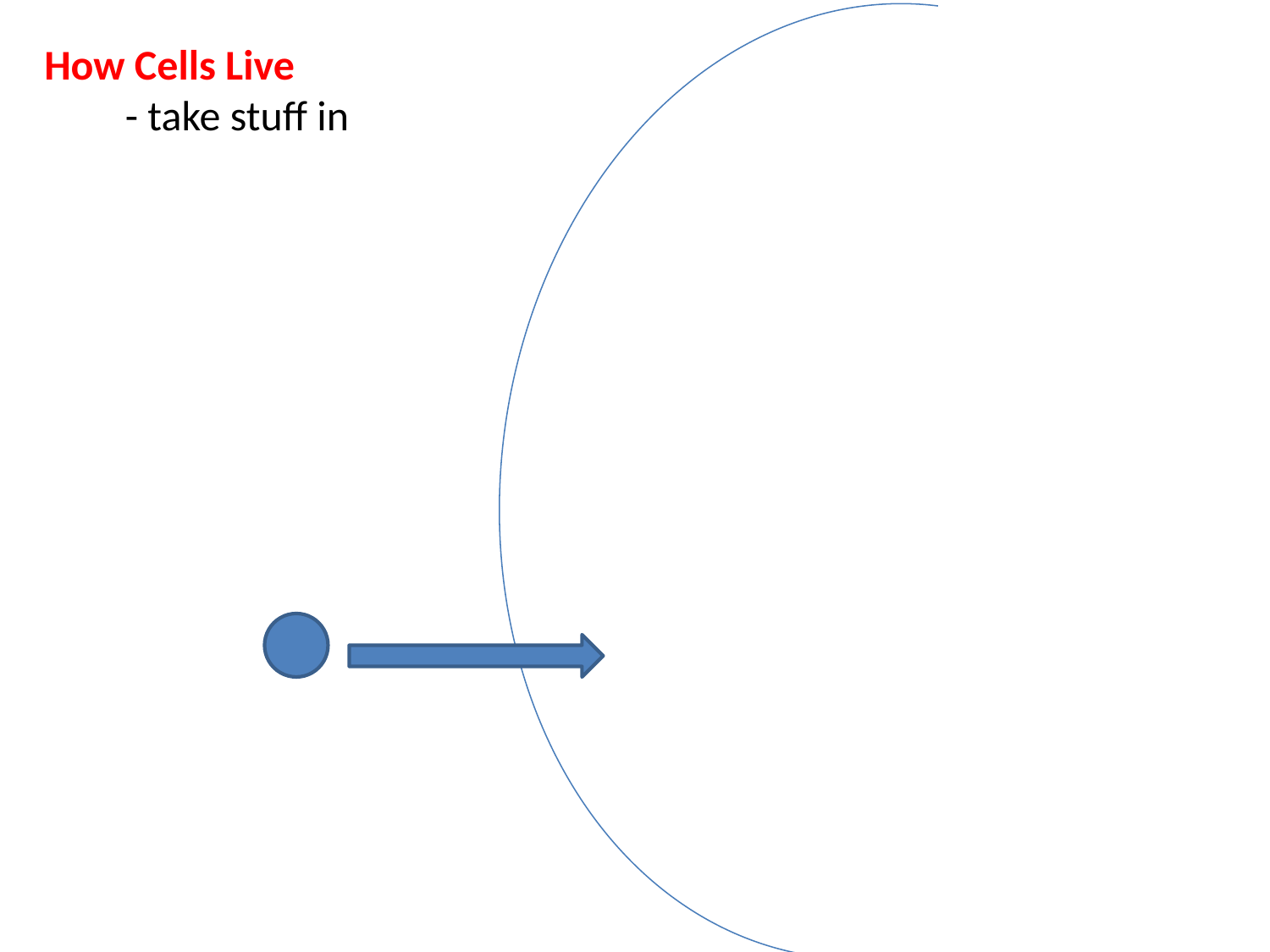

How Cells Live
	 - take stuff in